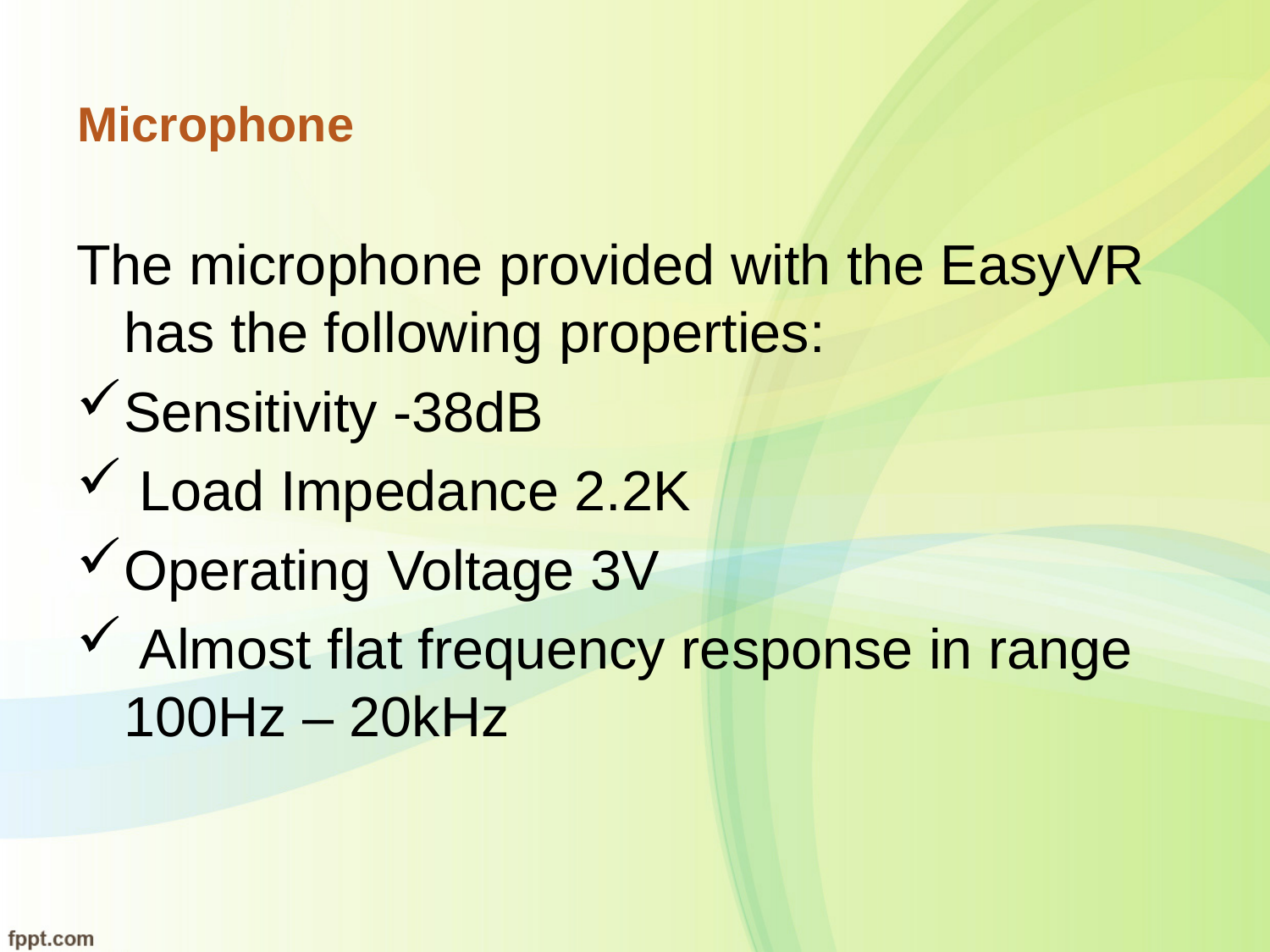

# Microphone
The microphone provided with the EasyVR has the following properties:
Sensitivity -38dB
 Load Impedance 2.2K
Operating Voltage 3V
 Almost flat frequency response in range 100Hz – 20kHz